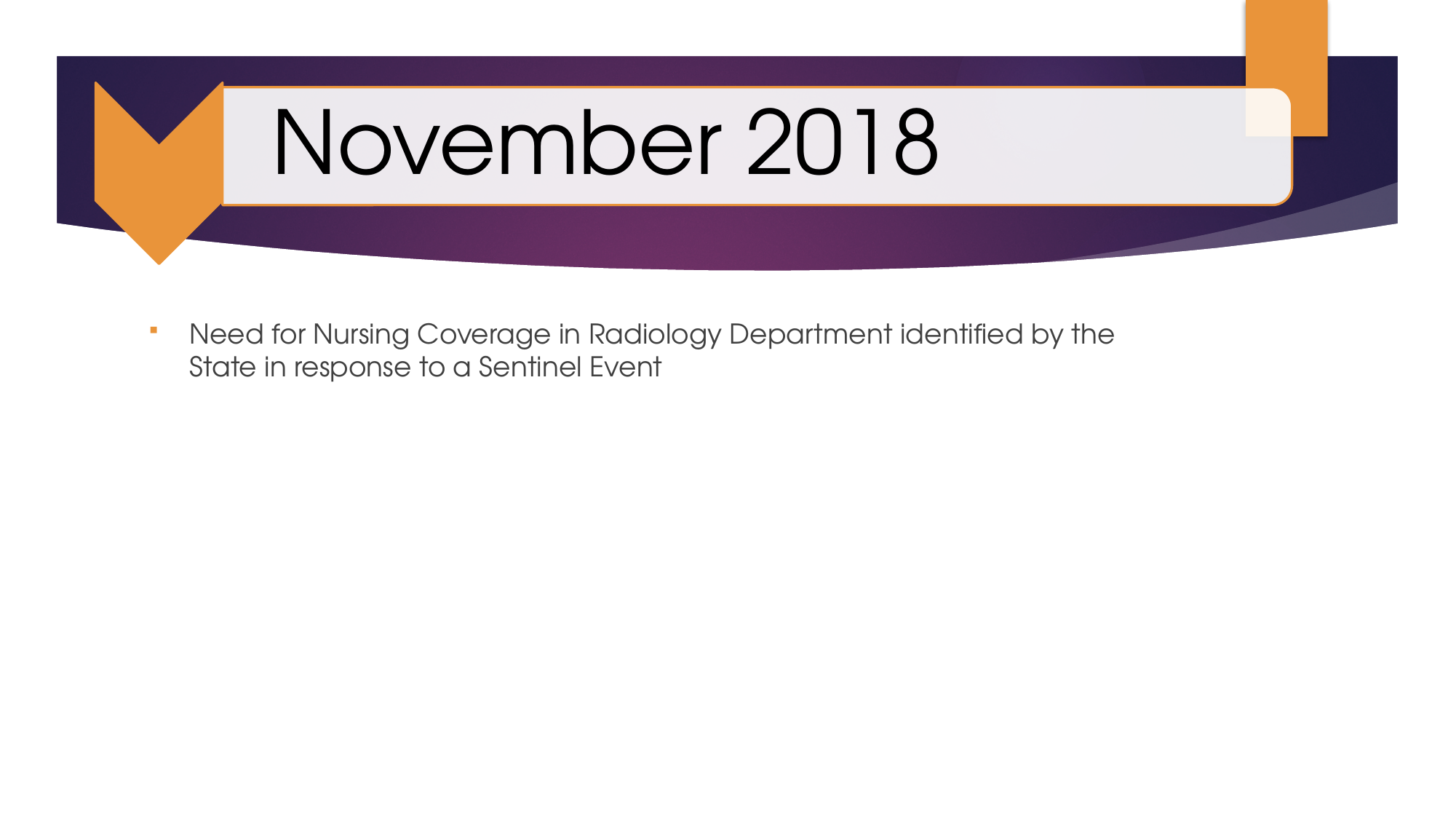

November 2018
#
Need for Nursing Coverage in Radiology Department identified by the State in response to a Sentinel Event